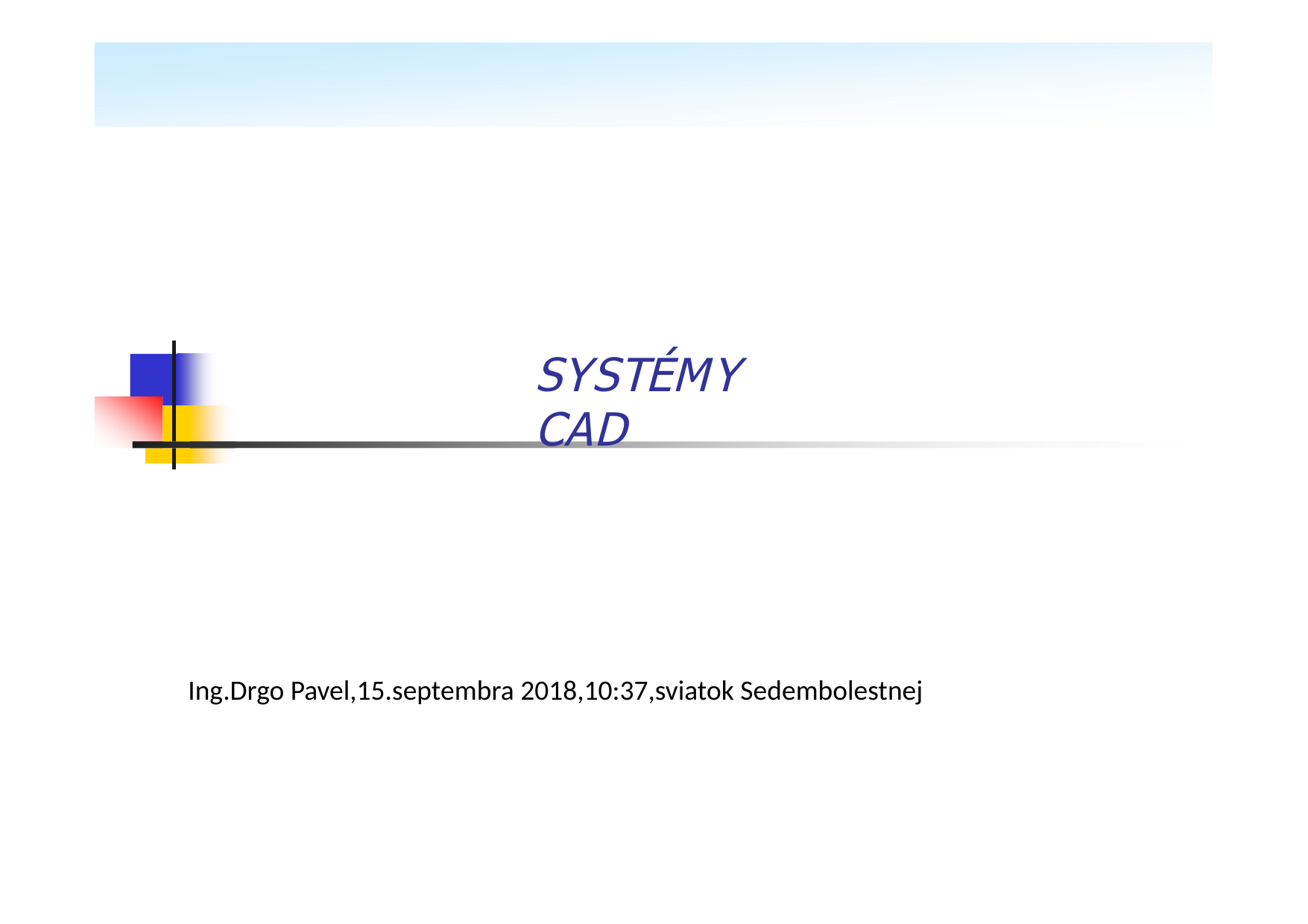

# SYSTÉMY CAD

Ing.Drgo Pavel,15.septembra 2018,10:37,sviatok Sedembolestnej